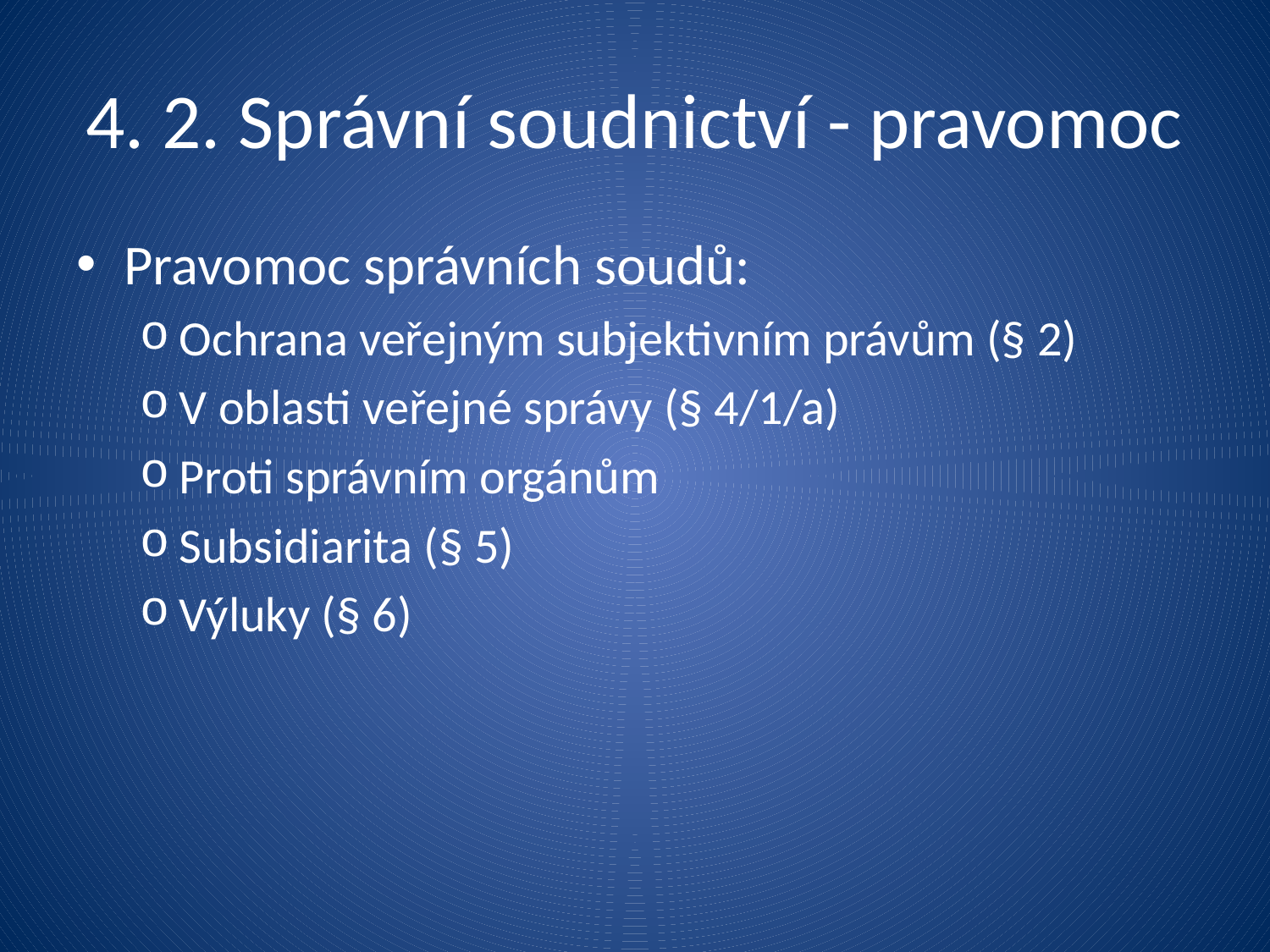

# 4. 2. Správní soudnictví - pravomoc
Pravomoc správních soudů:
Ochrana veřejným subjektivním právům (§ 2)
V oblasti veřejné správy (§ 4/1/a)
Proti správním orgánům
Subsidiarita (§ 5)
Výluky (§ 6)